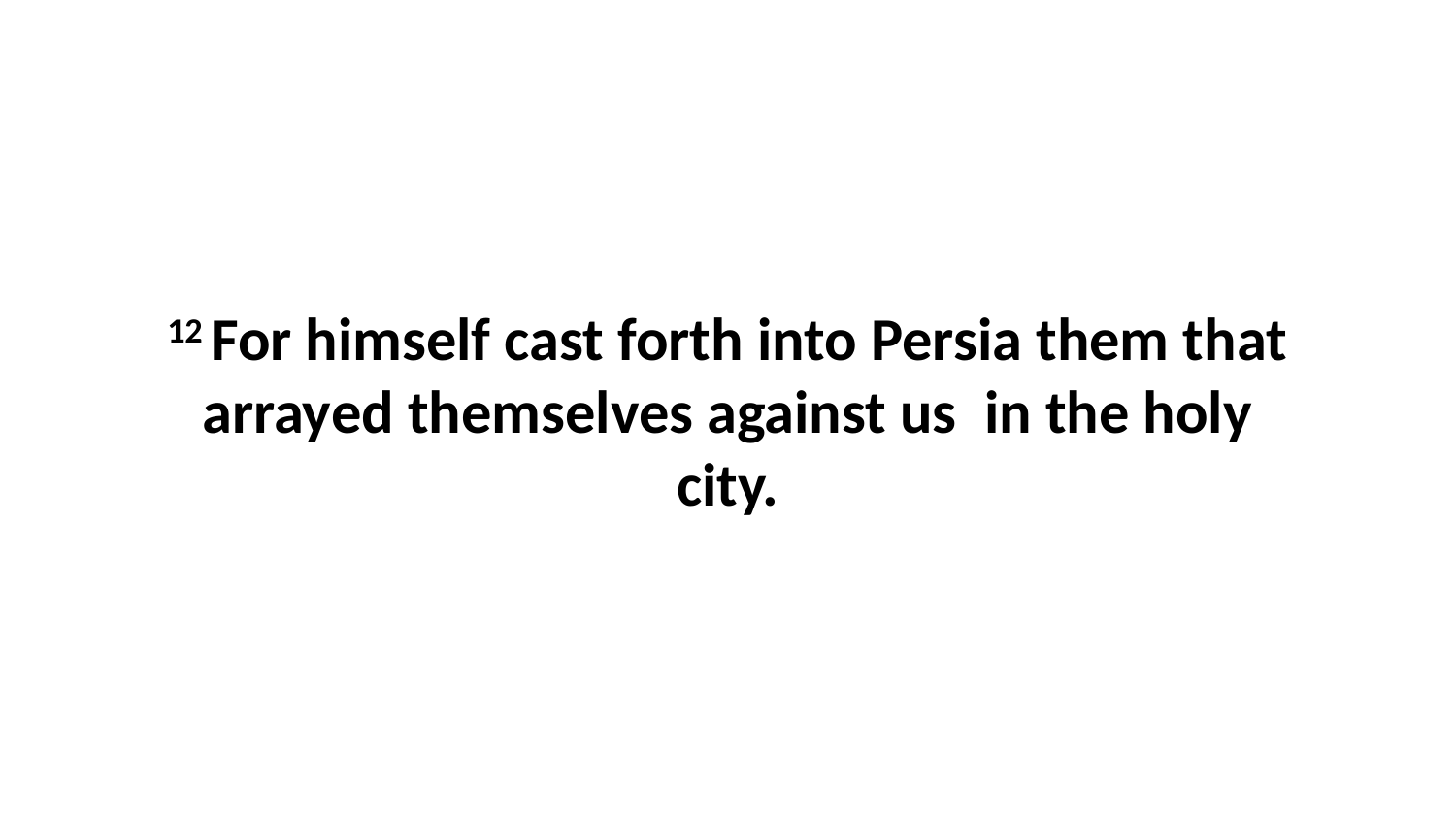

12 For himself cast forth into Persia them that arrayed themselves against us  in the holy city.